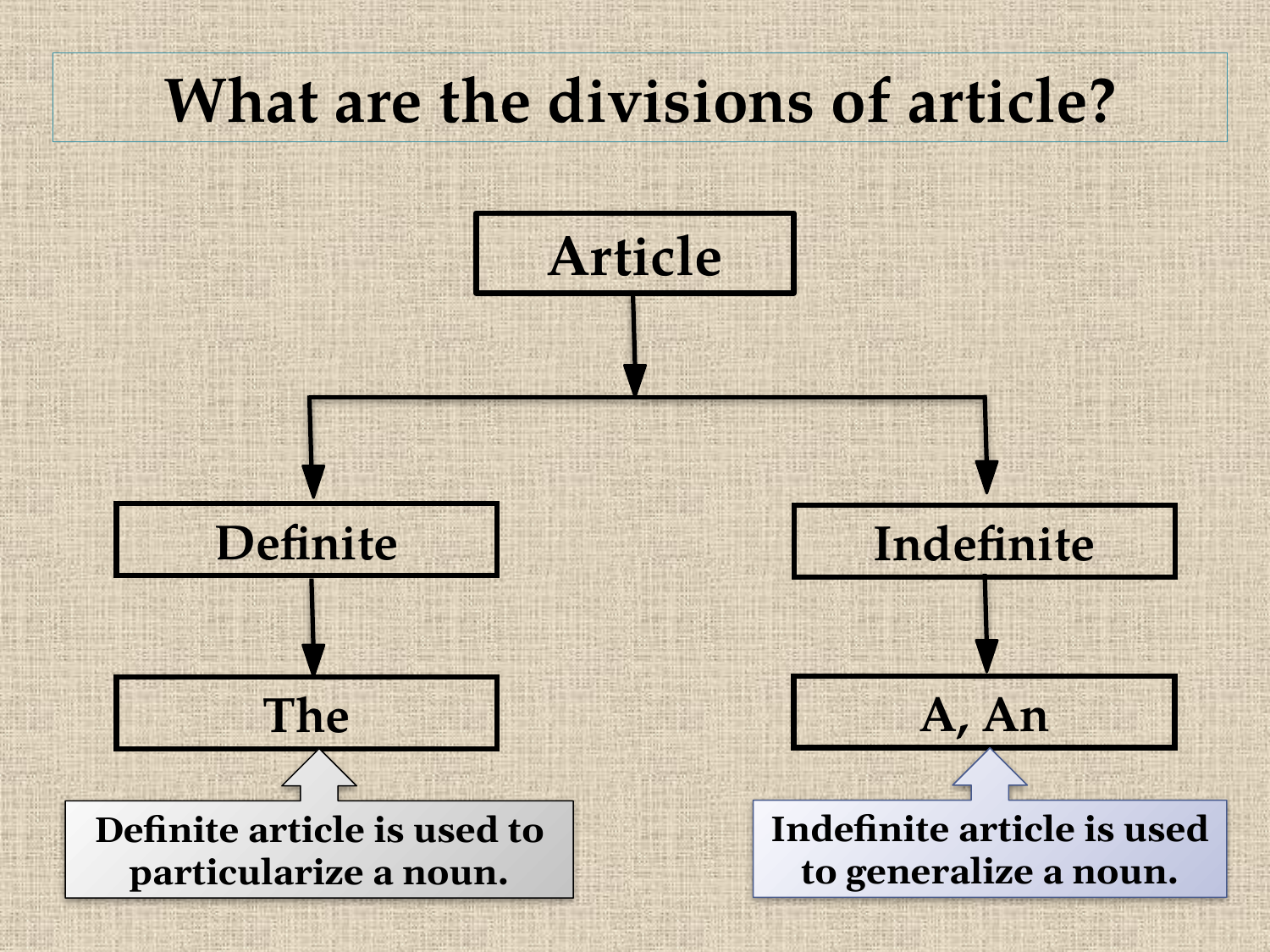

What are the divisions of article?
Article

Definite
Indefinite

A, An
The
Indefinite article is used to generalize a noun.
Definite article is used to particularize a noun.